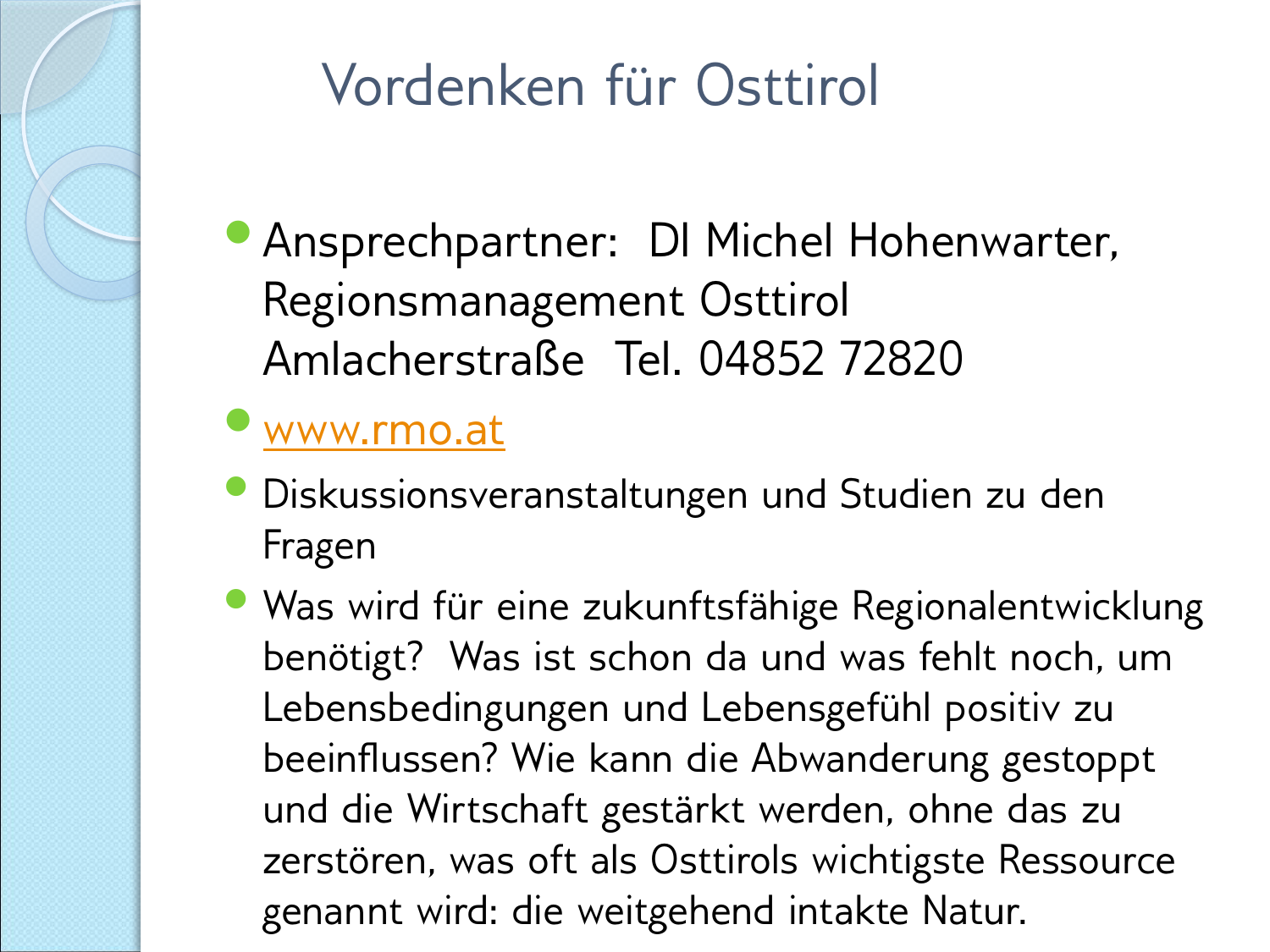

# Vordenken für Osttirol
Ansprechpartner:  DI Michel Hohenwarter, Regionsmanagement Osttirol
Amlacherstraße  Tel. 04852 72820
www.rmo.at
Diskussionsveranstaltungen und Studien zu den Fragen
Was wird für eine zukunftsfähige Regionalentwicklung benötigt?  Was ist schon da und was fehlt noch, um Lebensbedingungen und Lebensgefühl positiv zu beeinflussen? Wie kann die Abwanderung gestoppt und die Wirtschaft gestärkt werden, ohne das zu zerstören, was oft als Osttirols wichtigste Ressource genannt wird: die weitgehend intakte Natur.